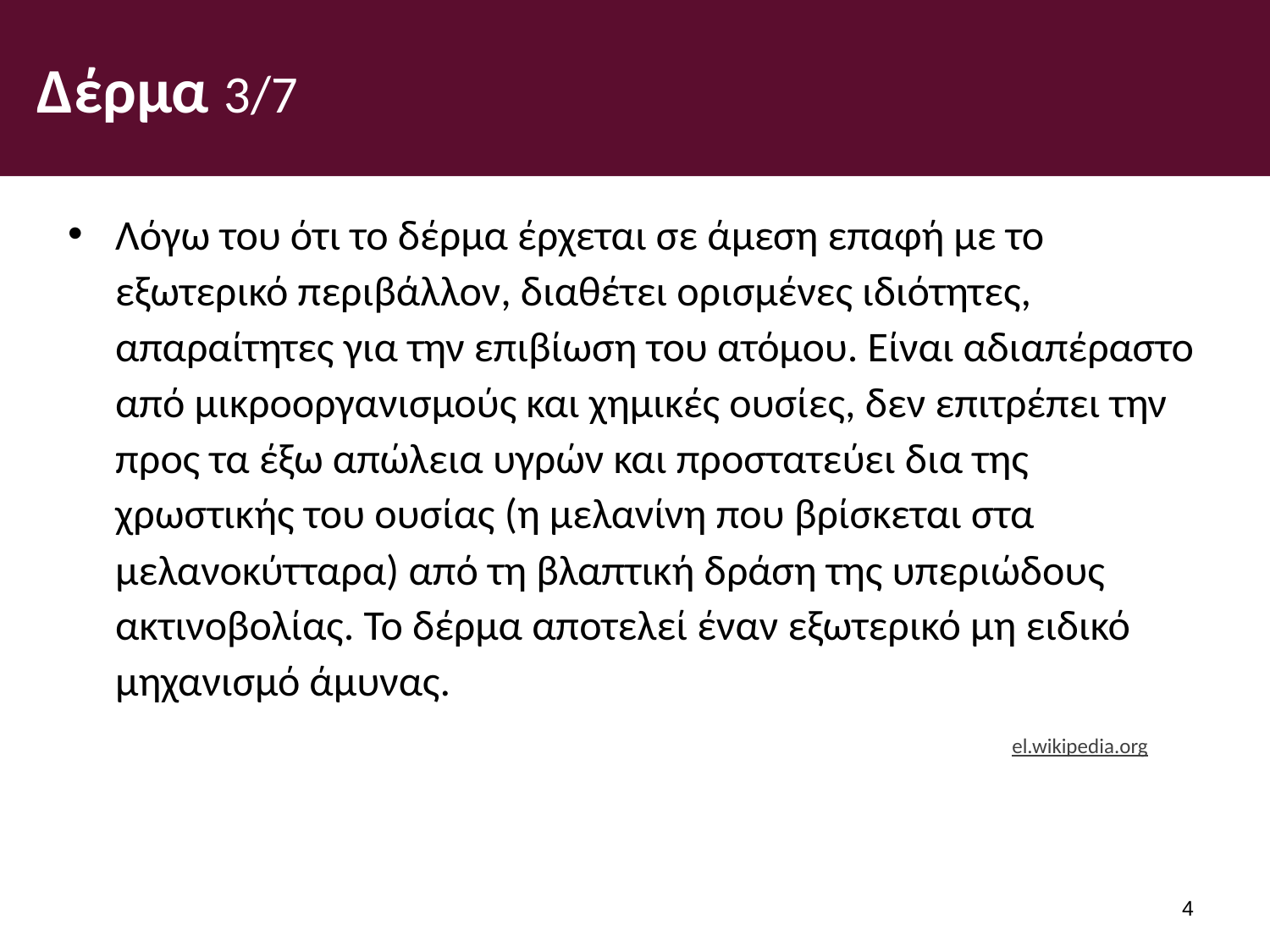

# Δέρμα 3/7
Λόγω του ότι το δέρμα έρχεται σε άμεση επαφή με το εξωτερικό περιβάλλον, διαθέτει ορισμένες ιδιότητες, απαραίτητες για την επιβίωση του ατόμου. Είναι αδιαπέραστο από μικροοργανισμούς και χημικές ουσίες, δεν επιτρέπει την προς τα έξω απώλεια υγρών και προστατεύει δια της χρωστικής του ουσίας (η μελανίνη που βρίσκεται στα μελανοκύτταρα) από τη βλαπτική δράση της υπεριώδους ακτινοβολίας. Το δέρμα αποτελεί έναν εξωτερικό μη ειδικό μηχανισμό άμυνας.
el.wikipedia.org
4